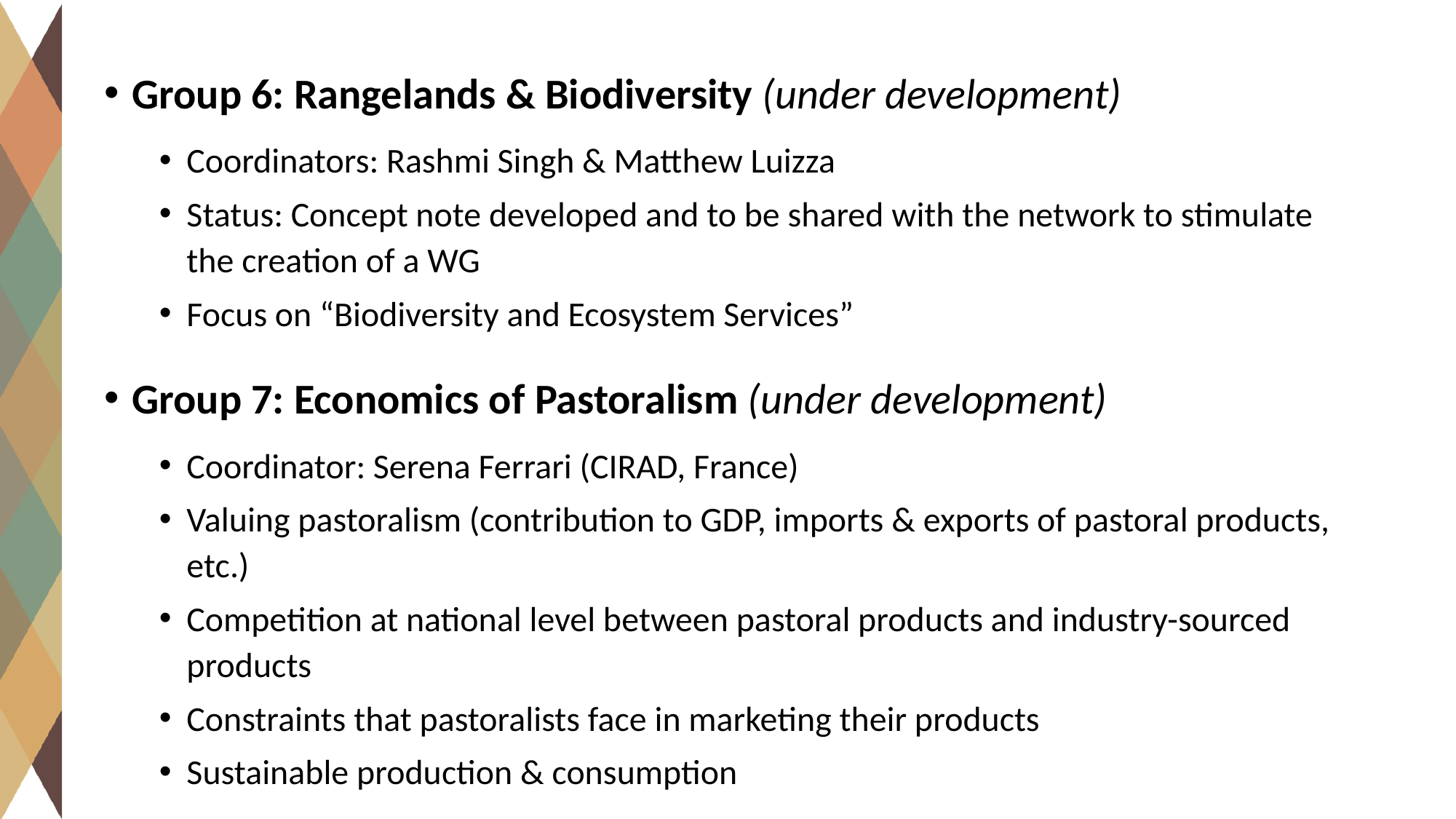

Group 6: Rangelands & Biodiversity (under development)
Coordinators: Rashmi Singh & Matthew Luizza
Status: Concept note developed and to be shared with the network to stimulate the creation of a WG
Focus on “Biodiversity and Ecosystem Services”
Group 7: Economics of Pastoralism (under development)
Coordinator: Serena Ferrari (CIRAD, France)
Valuing pastoralism (contribution to GDP, imports & exports of pastoral products, etc.)
Competition at national level between pastoral products and industry-sourced products
Constraints that pastoralists face in marketing their products
Sustainable production & consumption